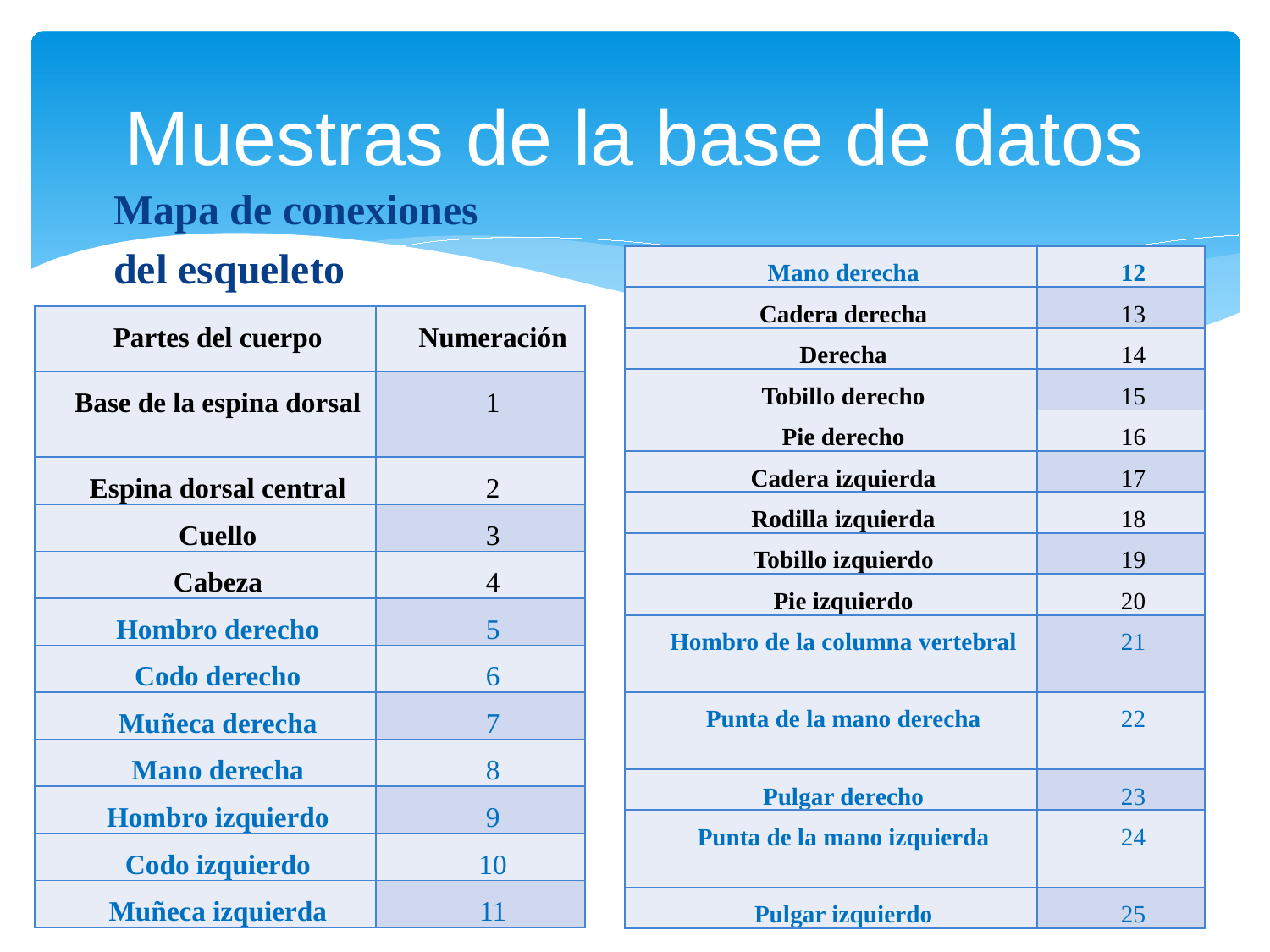

# Muestras de la base de datos
Mapa de conexiones
del esqueleto
| Mano derecha | 12 |
| --- | --- |
| Cadera derecha | 13 |
| Derecha | 14 |
| Tobillo derecho | 15 |
| Pie derecho | 16 |
| Cadera izquierda | 17 |
| Rodilla izquierda | 18 |
| Tobillo izquierdo | 19 |
| Pie izquierdo | 20 |
| Hombro de la columna vertebral | 21 |
| Punta de la mano derecha | 22 |
| Pulgar derecho | 23 |
| Punta de la mano izquierda | 24 |
| Pulgar izquierdo | 25 |
| Partes del cuerpo | Numeración |
| --- | --- |
| Base de la espina dorsal | 1 |
| Espina dorsal central | 2 |
| Cuello | 3 |
| Cabeza | 4 |
| Hombro derecho | 5 |
| Codo derecho | 6 |
| Muñeca derecha | 7 |
| Mano derecha | 8 |
| Hombro izquierdo | 9 |
| Codo izquierdo | 10 |
| Muñeca izquierda | 11 |